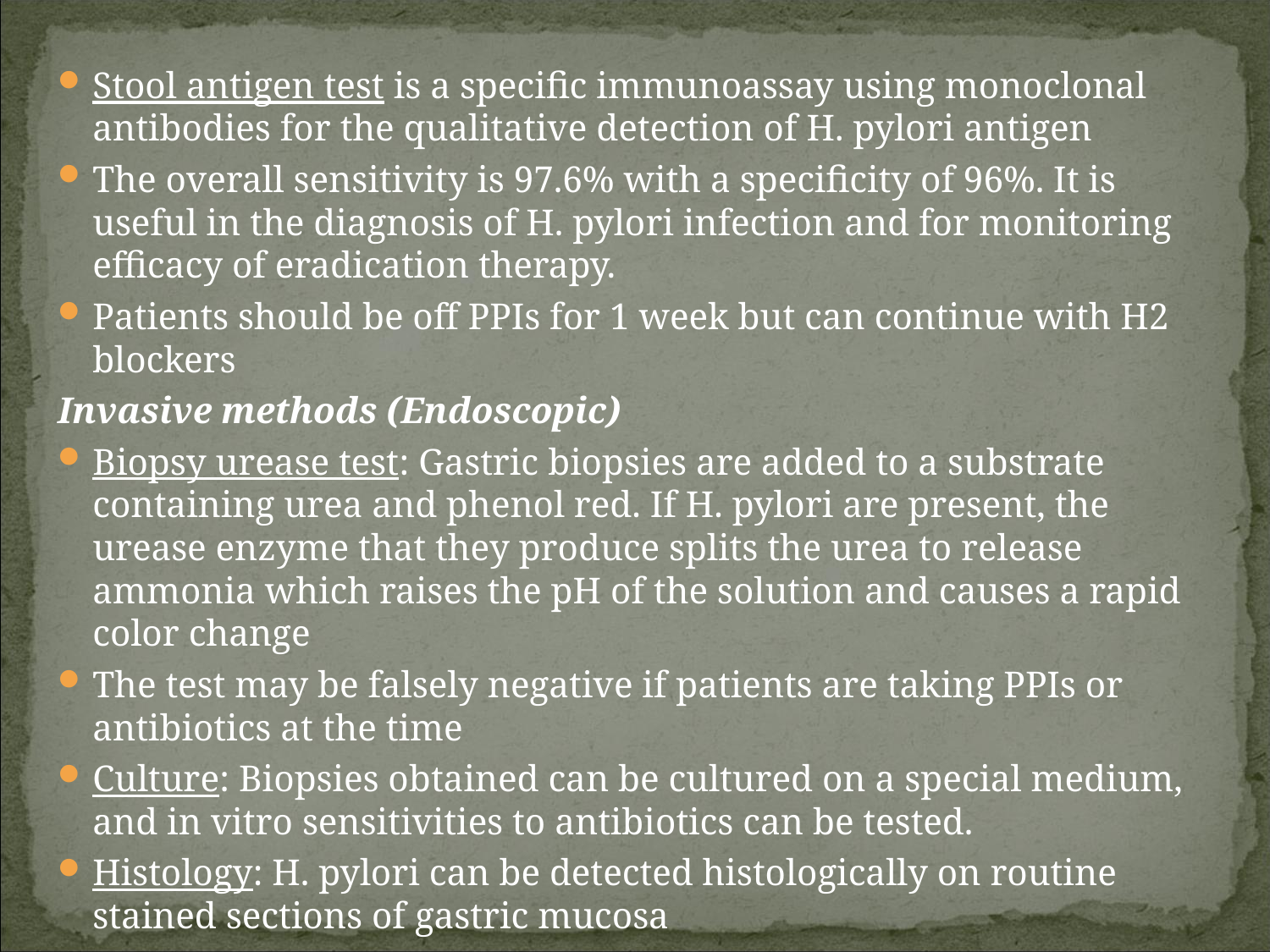

Stool antigen test is a specific immunoassay using monoclonal antibodies for the qualitative detection of H. pylori antigen
The overall sensitivity is 97.6% with a specificity of 96%. It is useful in the diagnosis of H. pylori infection and for monitoring efficacy of eradication therapy.
Patients should be off PPIs for 1 week but can continue with H2 blockers
Invasive methods (Endoscopic)
Biopsy urease test: Gastric biopsies are added to a substrate containing urea and phenol red. If H. pylori are present, the urease enzyme that they produce splits the urea to release ammonia which raises the pH of the solution and causes a rapid color change
The test may be falsely negative if patients are taking PPIs or antibiotics at the time
Culture: Biopsies obtained can be cultured on a special medium, and in vitro sensitivities to antibiotics can be tested.
Histology: H. pylori can be detected histologically on routine stained sections of gastric mucosa